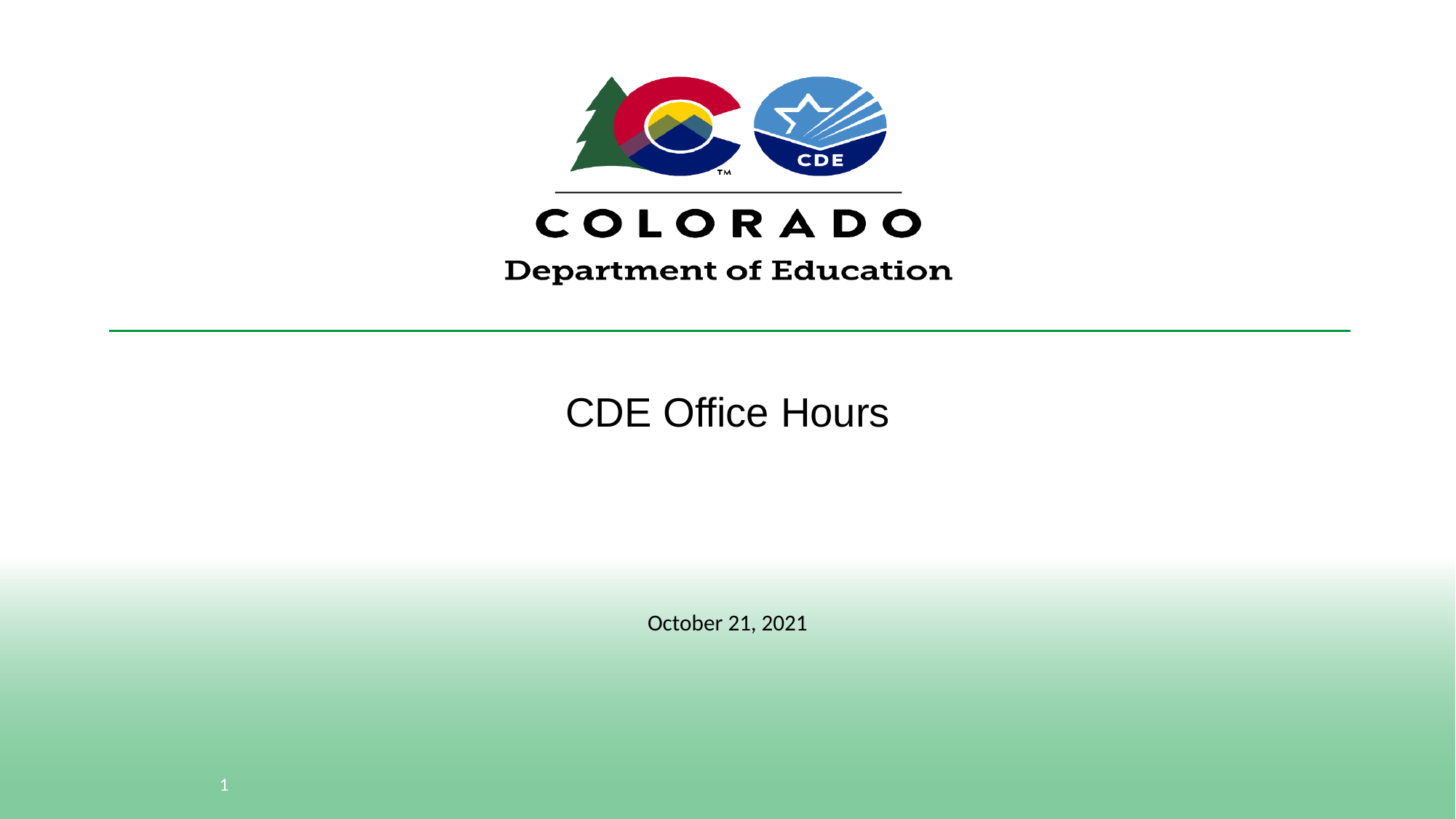

# CDE Office Hours
October 21, 2021
1